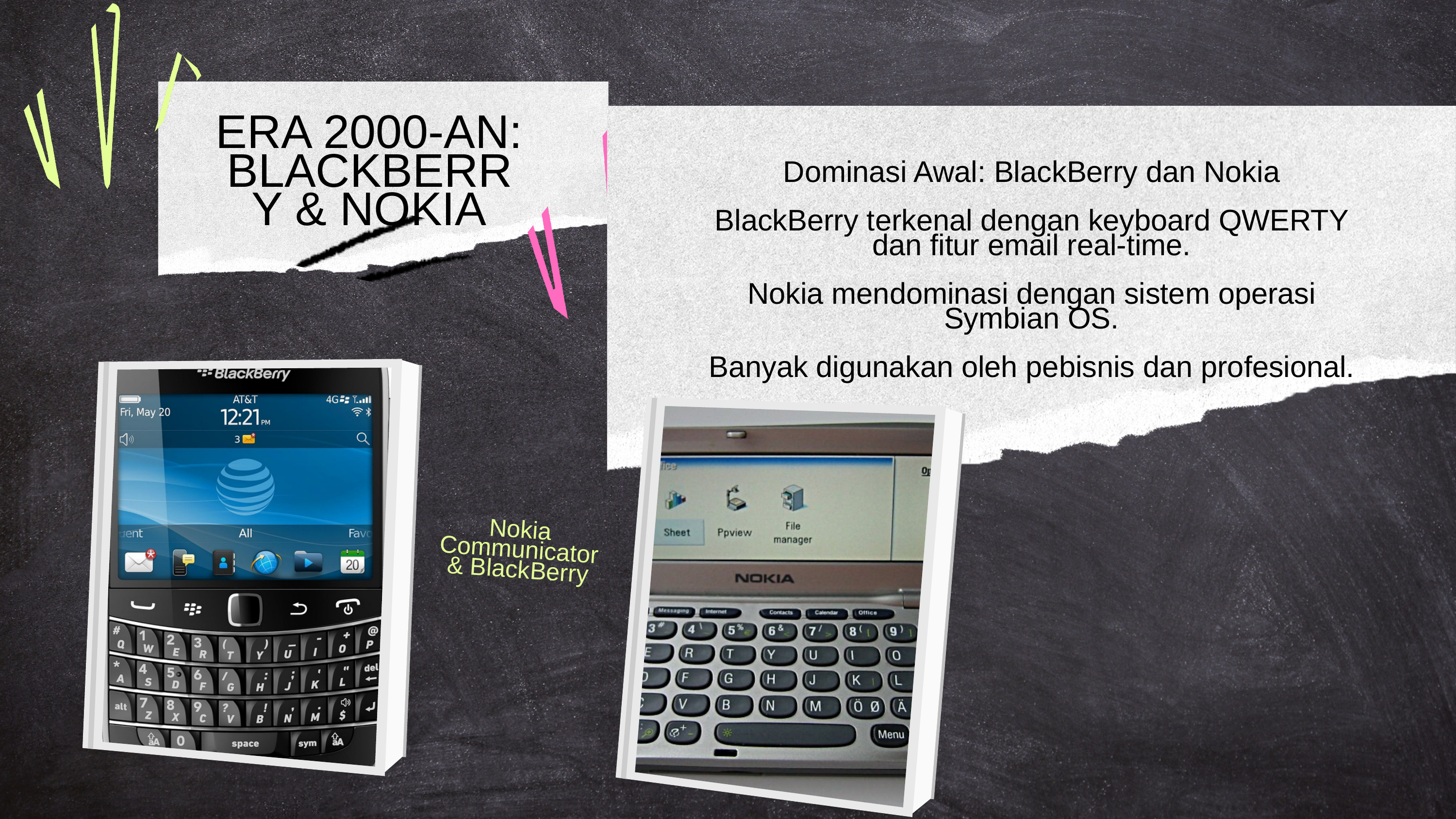

ERA 2000-AN: BLACKBERRY & NOKIA

Dominasi Awal: BlackBerry dan Nokia

BlackBerry terkenal dengan keyboard QWERTY dan fitur email real-time.

Nokia mendominasi dengan sistem operasi Symbian OS.

Banyak digunakan oleh pebisnis dan profesional.

Nokia Communicator & BlackBerry